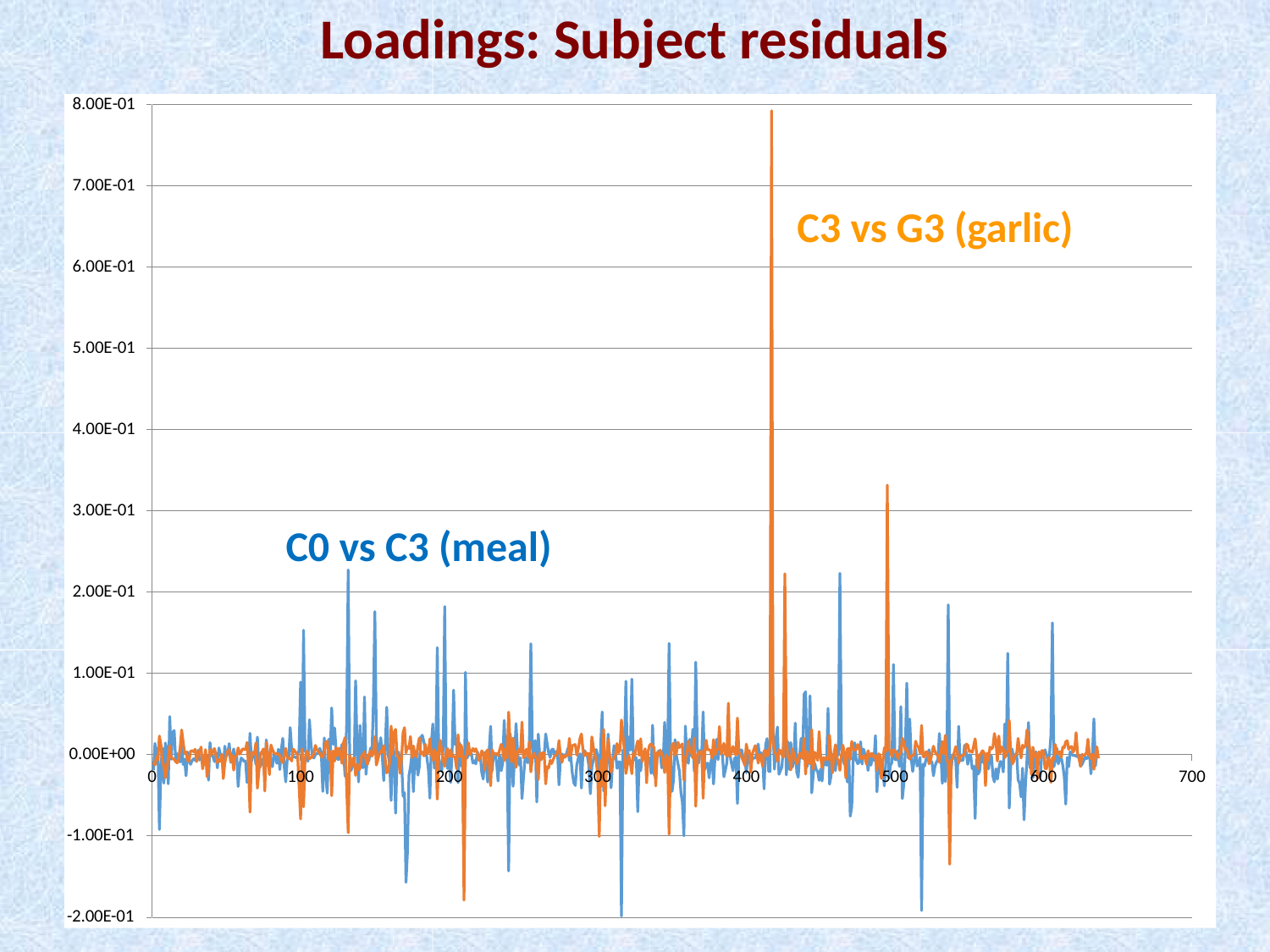

# Loadings: Subject residuals
8.00E-01

7.00E-01

C3 vs G3 (garlic)
6.00E-01

5.00E-01

4.00E-01

3.00E-01

C0 vs C3 (meal)
2.00E-01

1.00E-01

0.00E+00

0
100
200
300
400
500
600
700
-1.00E-01

-2.00E-01